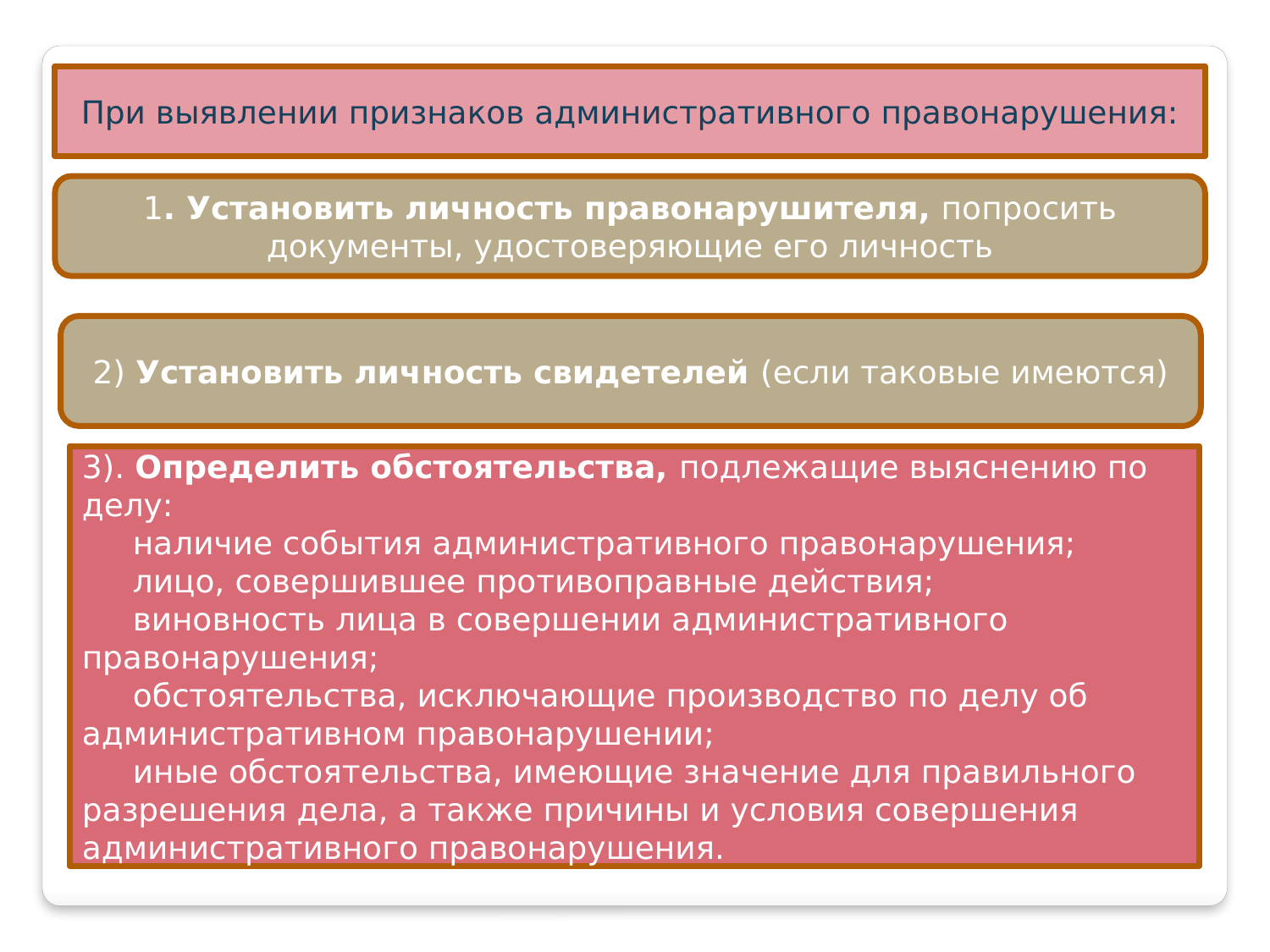

При выявлении признаков административного правонарушения:
1. Установить личность правонарушителя, попросить документы, удостоверяющие его личность
2) Установить личность свидетелей (если таковые имеются)
3). Определить обстоятельства, подлежащие выяснению по делу:
     наличие события административного правонарушения;
     лицо, совершившее противоправные действия;
     виновность лица в совершении административного правонарушения;
     обстоятельства, исключающие производство по делу об административном правонарушении;
     иные обстоятельства, имеющие значение для правильного разрешения дела, а также причины и условия совершения административного правонарушения.